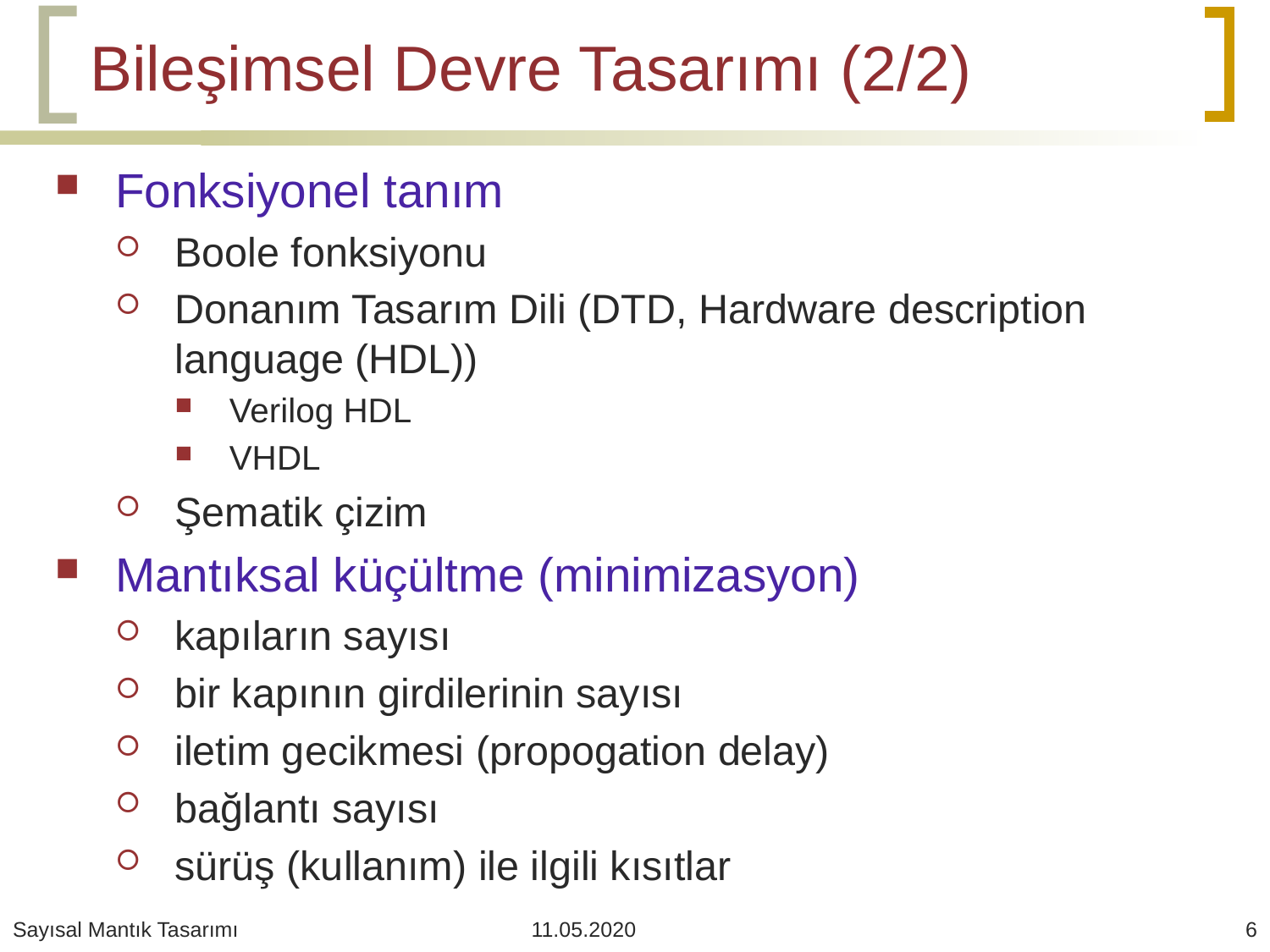

# Bileşimsel Devre Tasarımı (2/2)
Fonksiyonel tanım
Boole fonksiyonu
Donanım Tasarım Dili (DTD, Hardware description language (HDL))
Verilog HDL
VHDL
Şematik çizim
Mantıksal küçültme (minimizasyon)
kapıların sayısı
bir kapının girdilerinin sayısı
iletim gecikmesi (propogation delay)
bağlantı sayısı
sürüş (kullanım) ile ilgili kısıtlar
Sayısal Mantık Tasarımı
11.05.2020
6